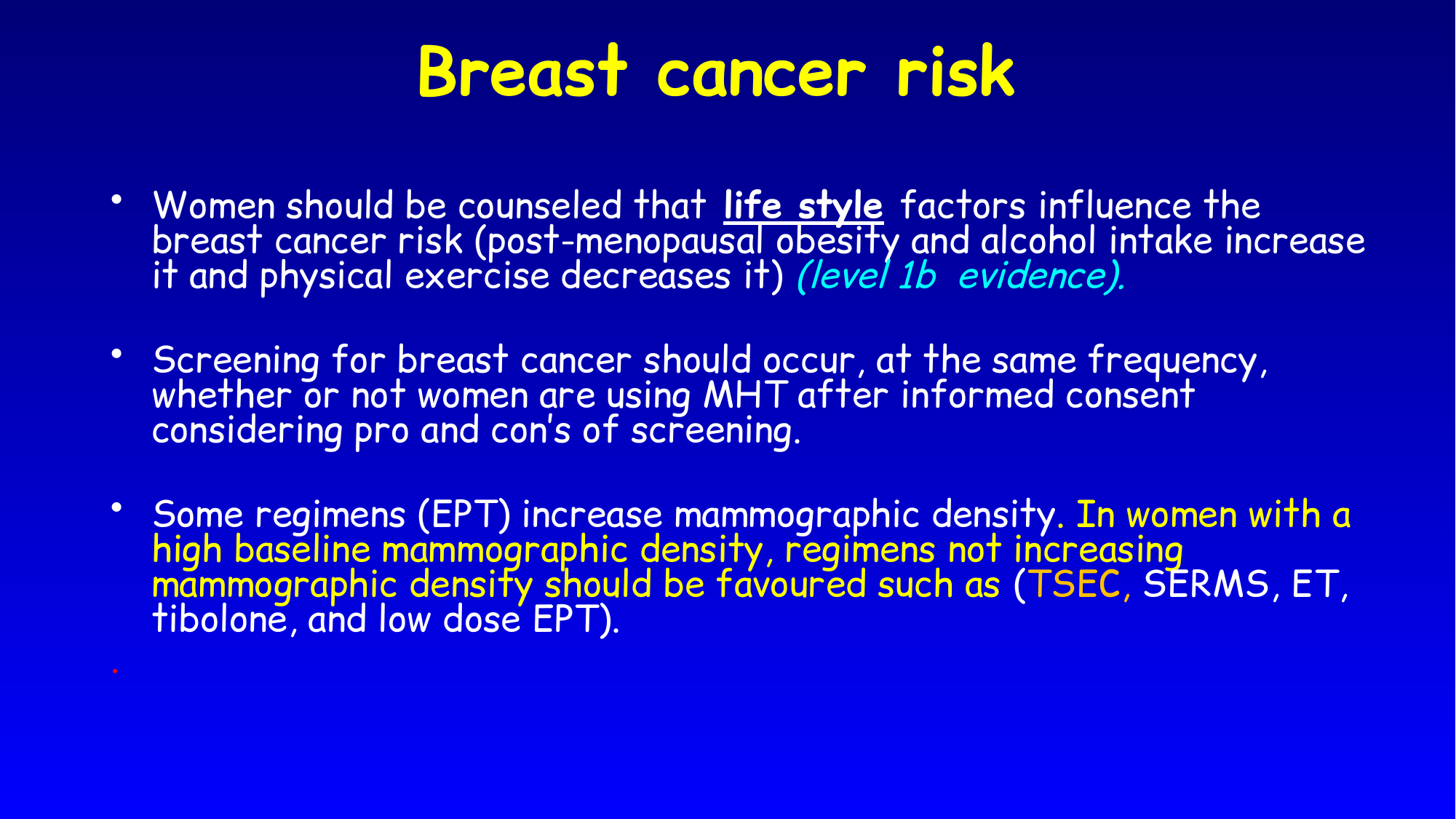

# Breast cancer risk
Women should be counseled that life style factors influence the breast cancer risk (post-menopausal obesity and alcohol intake increase it and physical exercise decreases it) (level 1b  evidence).

Screening for breast cancer should occur, at the same frequency, whether or not women are using MHT after informed consent considering pro and con’s of screening.

Some regimens (EPT) increase mammographic density. In women with a high baseline mammographic density, regimens not increasing mammographic density should be favoured such as (TSEC, SERMS, ET, tibolone, and low dose EPT).
.